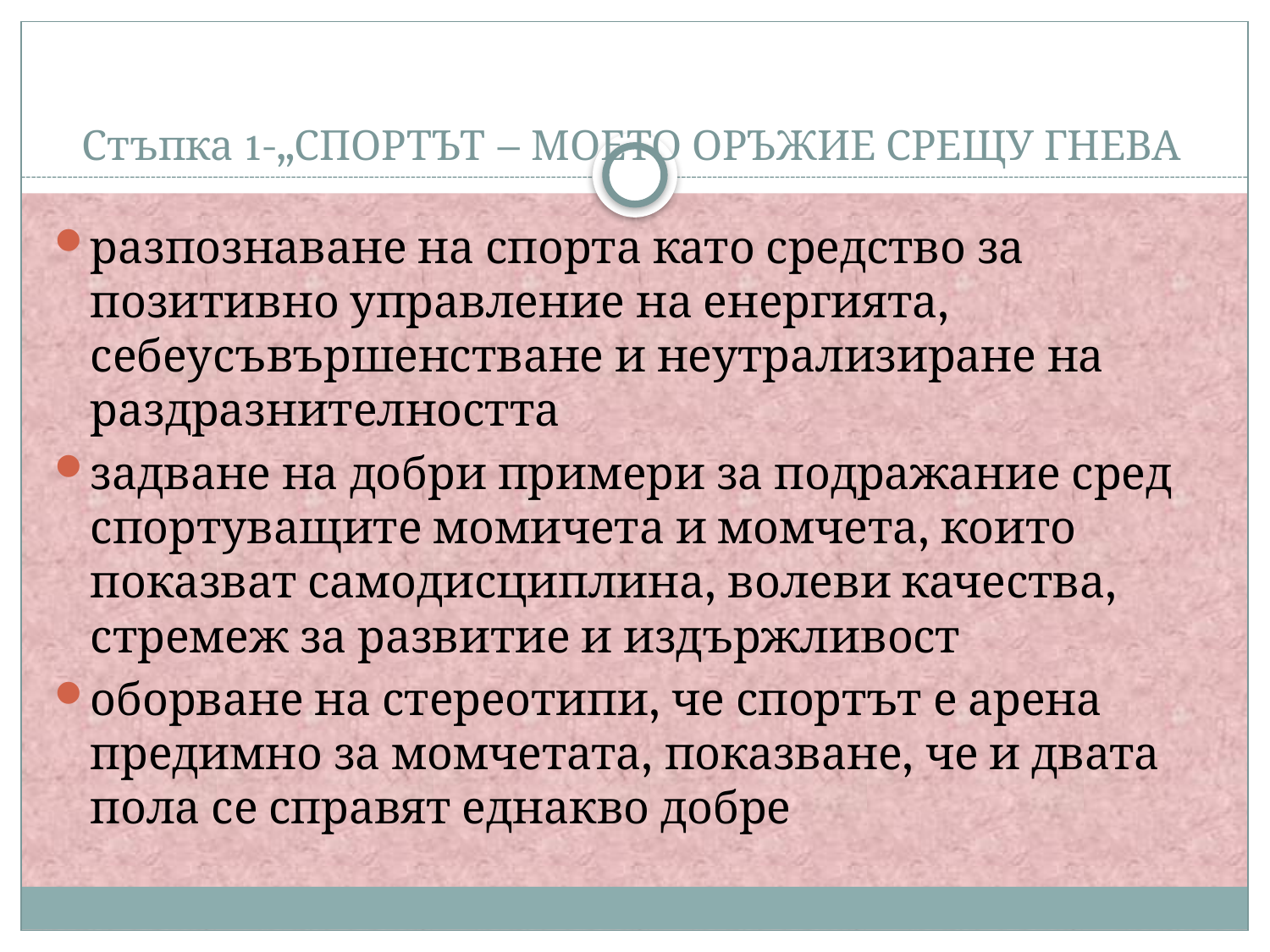

# Стъпка 1-„СПОРТЪТ – МОЕТО ОРЪЖИЕ СРЕЩУ ГНЕВА
разпознаване на спорта като средство за позитивно управление на енергията, себеусъвършенстване и неутрализиране на раздразнителността
задване на добри примери за подражание сред спортуващите момичета и момчета, които показват самодисциплина, волеви качества, стремеж за развитие и издържливост
оборване на стереотипи, че спортът е арена предимно за момчетата, показване, че и двата пола се справят еднакво добре